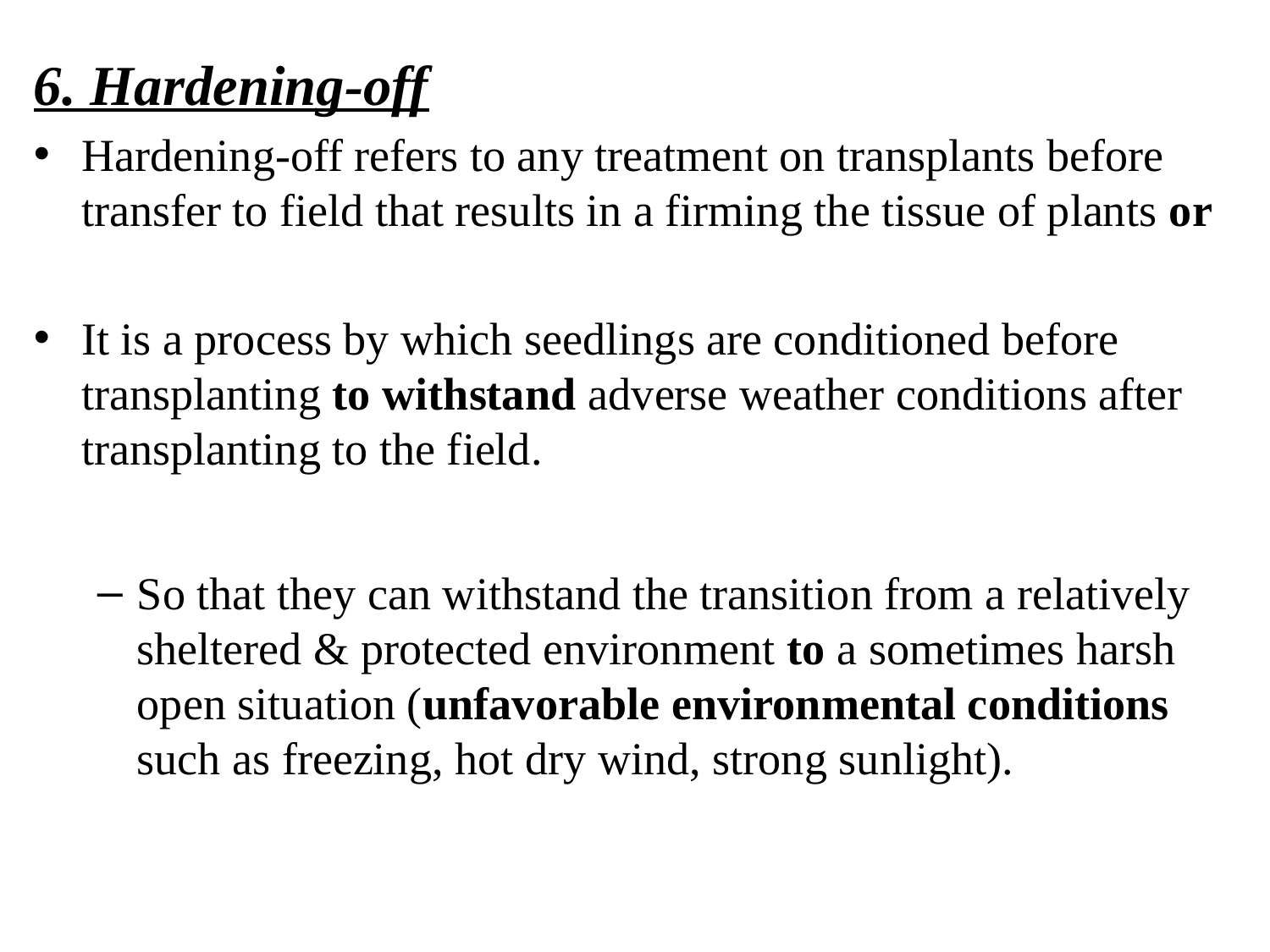

6. Hardening-off
Hardening-off refers to any treatment on transplants before transfer to field that results in a firming the tissue of plants or

It is a process by which seedlings are conditioned before transplanting to withstand adverse weather conditions after transplanting to the field.

So that they can withstand the transition from a relatively sheltered & protected environment to a sometimes harsh open situation (unfavorable environmental conditions such as freezing, hot dry wind, strong sunlight).